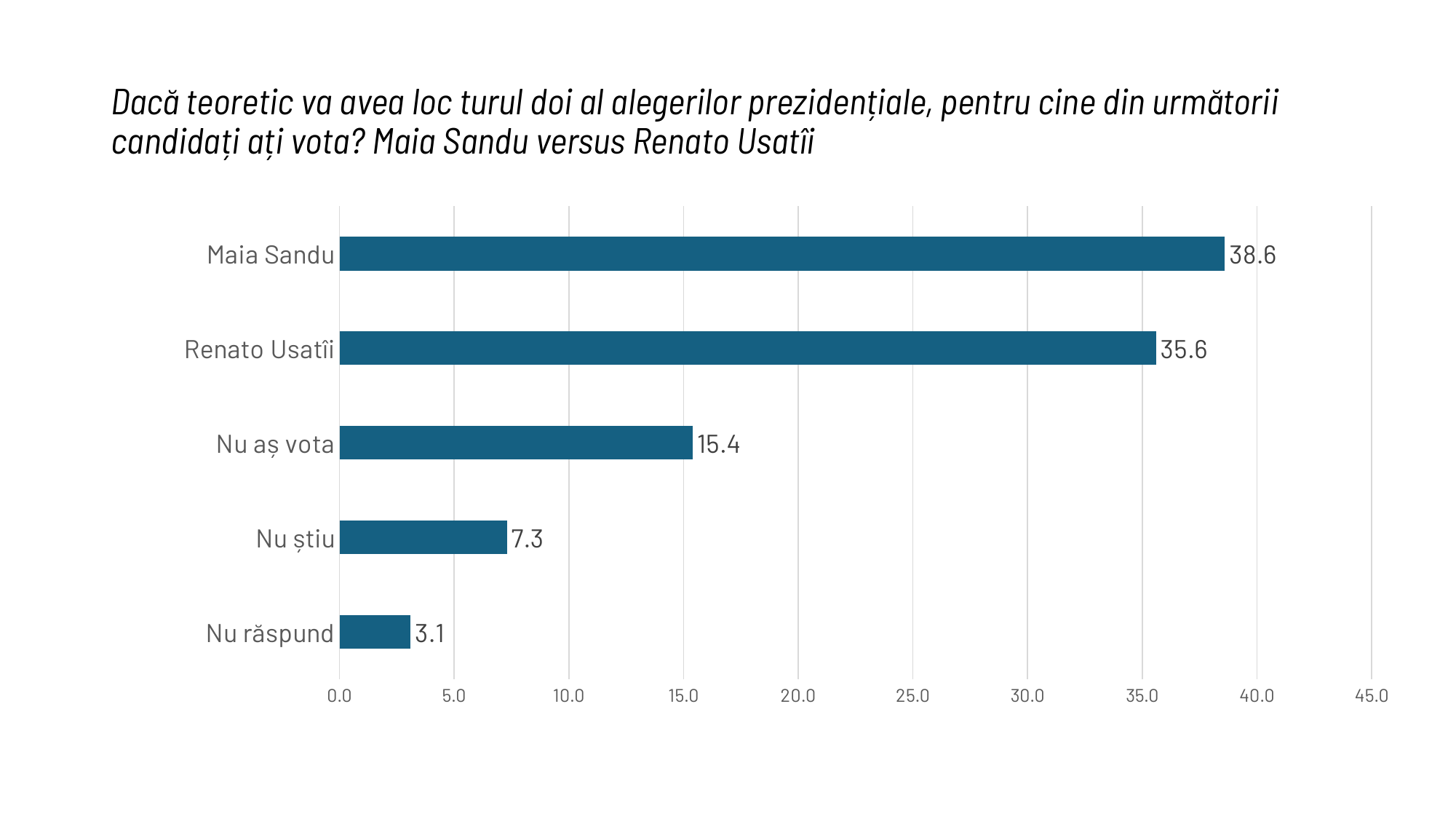

# Dacă teoretic va avea loc turul doi al alegerilor prezidențiale, pentru cine din următorii candidați ați vota? Maia Sandu versus Renato Usatîi

### Chart

| Category | Series 1 |
|---|---|
| Nu răspund | 3.1 |
| Nu știu | 7.3 |
| Nu aș vota | 15.4 |
| Renato Usatîi | 35.6 |
| Maia Sandu | 38.59999999999999 |